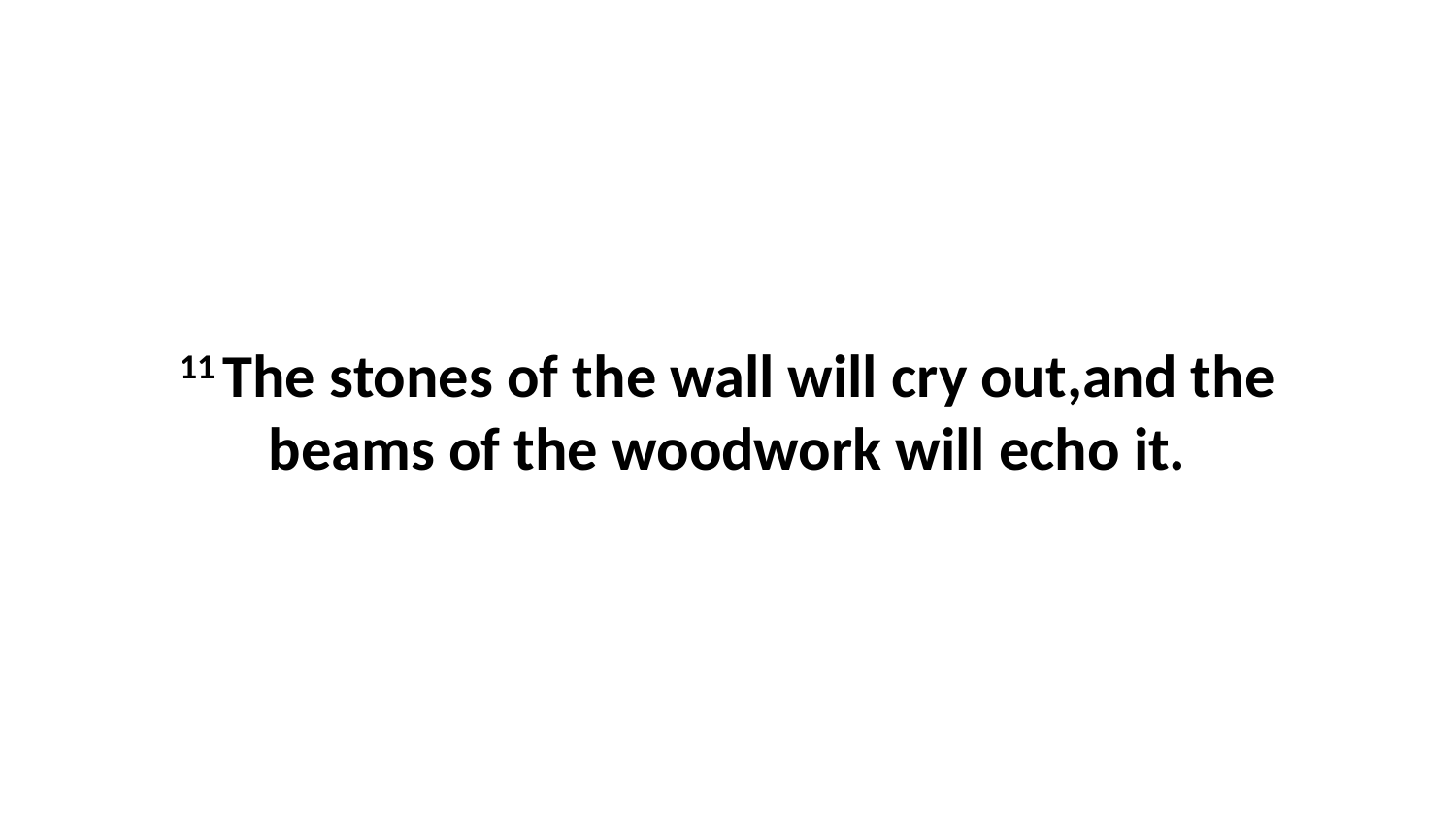

11 The stones of the wall will cry out,and the beams of the woodwork will echo it.